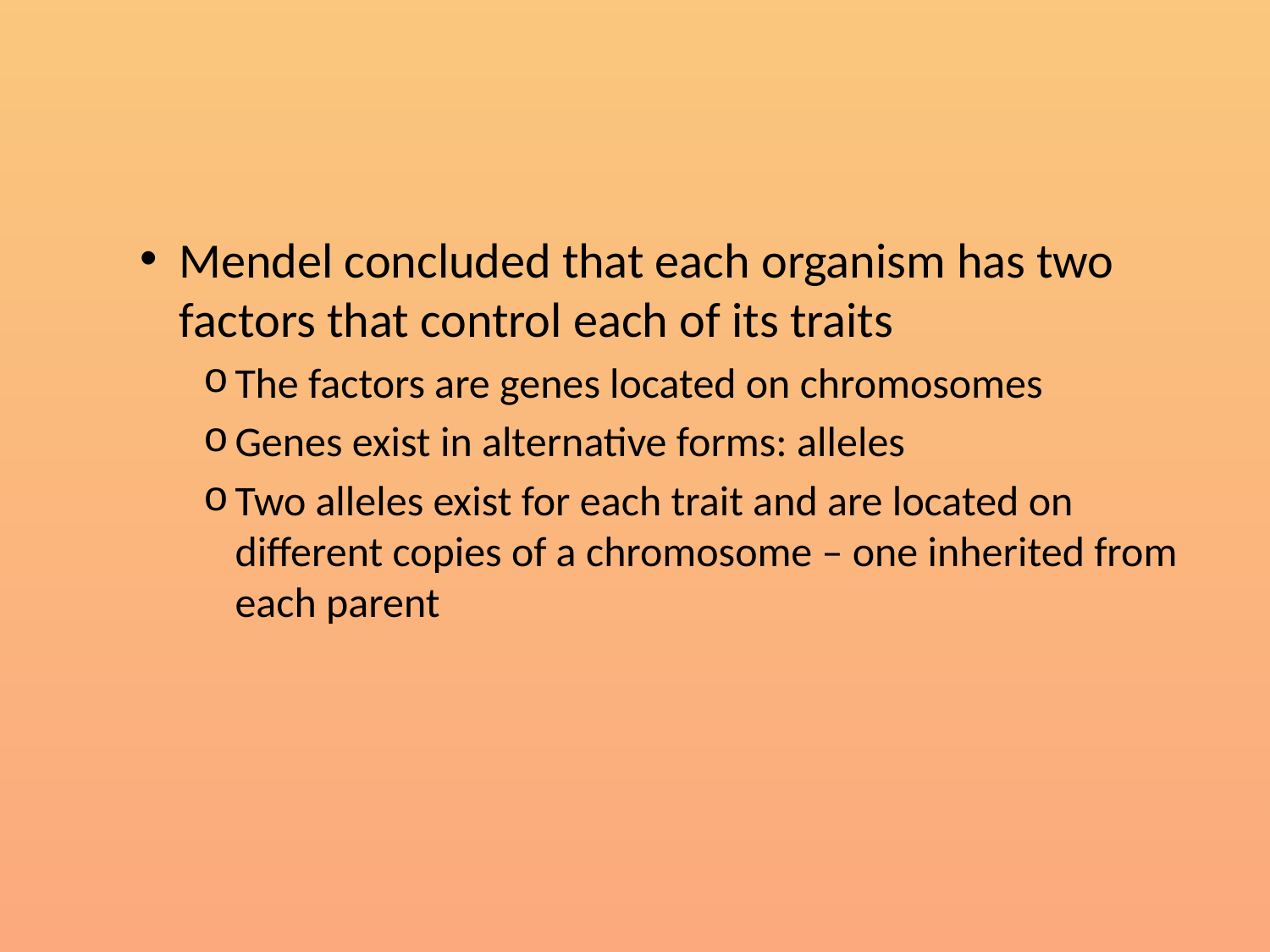

#
Mendel concluded that each organism has two factors that control each of its traits
The factors are genes located on chromosomes
Genes exist in alternative forms: alleles
Two alleles exist for each trait and are located on different copies of a chromosome – one inherited from each parent